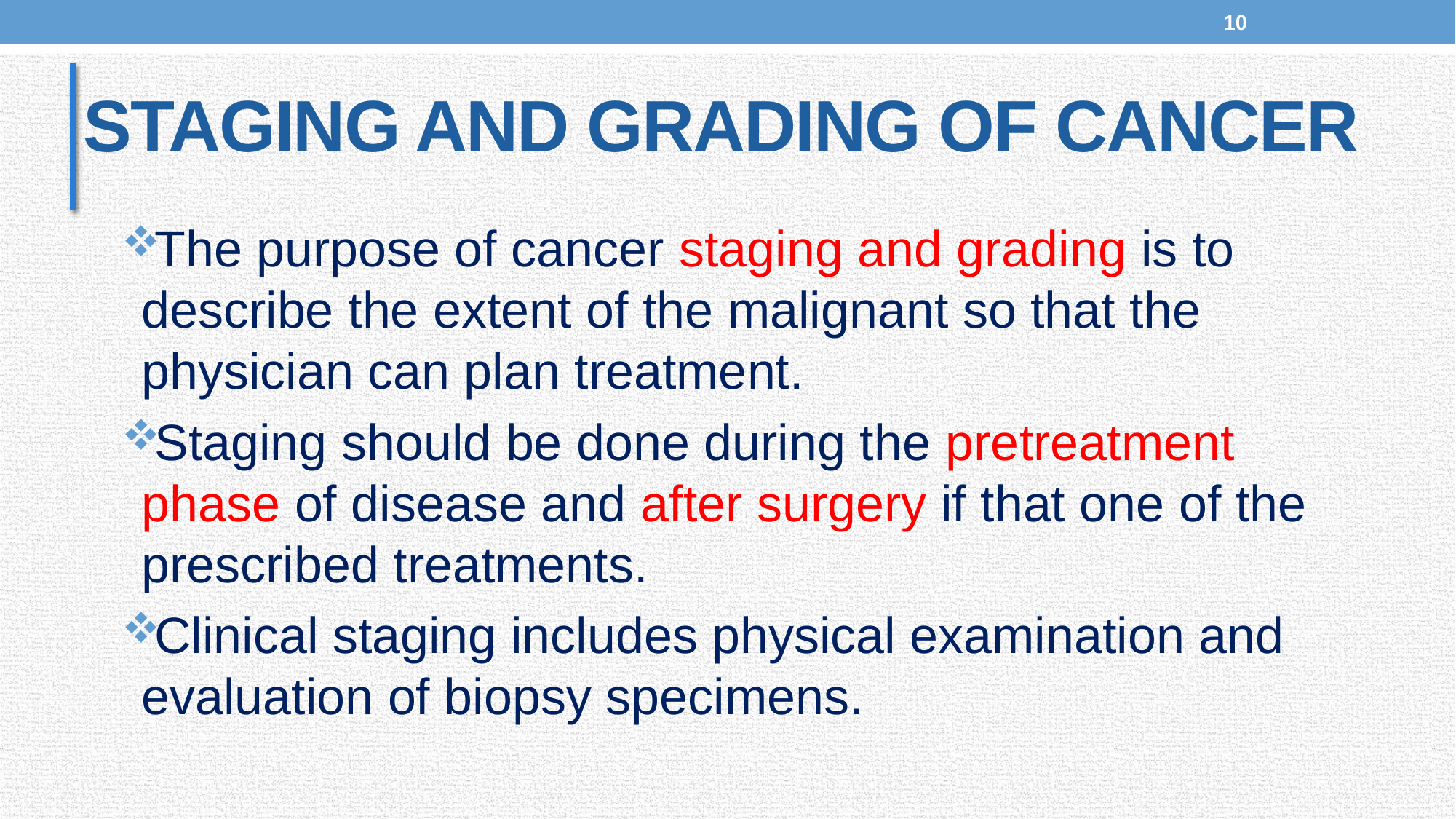

10
# STAGING AND GRADING OF CANCER
The purpose of cancer staging and grading is to describe the extent of the malignant so that the physician can plan treatment.
Staging should be done during the pretreatment phase of disease and after surgery if that one of the prescribed treatments.
Clinical staging includes physical examination and evaluation of biopsy specimens.